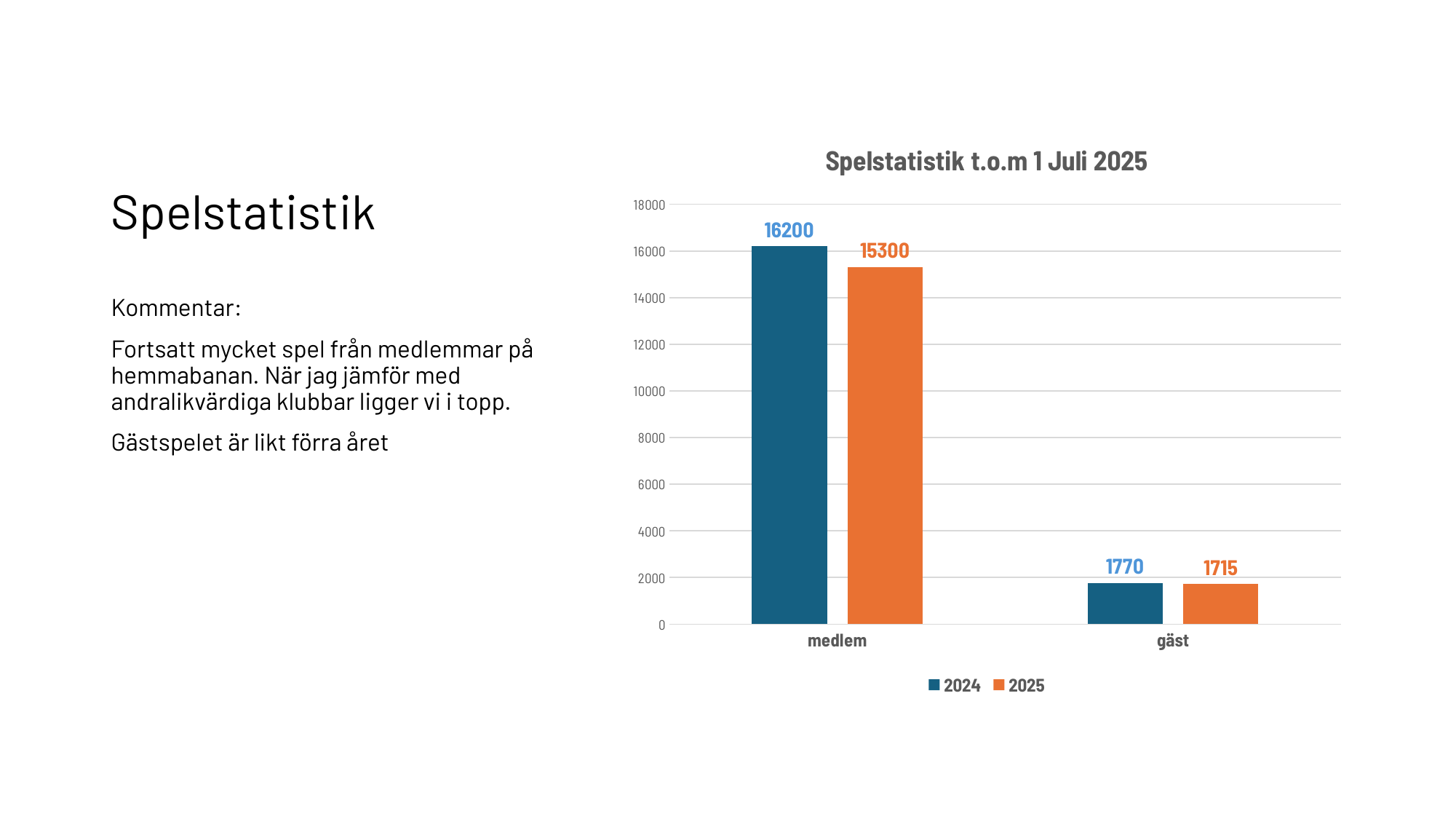

# Spelstatistik

### Chart: Spelstatistik t.o.m 1 Juli 2025

| Category | 2024 | 2025 |
|---|---|---|
| medlem | 16200.0 | 15300.0 |
| gäst | 1770.0 | 1715.0 |
Kommentar:
Fortsatt mycket spel från medlemmar på hemmabanan. När jag jämför med andralikvärdiga klubbar ligger vi i topp.
Gästspelet är likt förra året